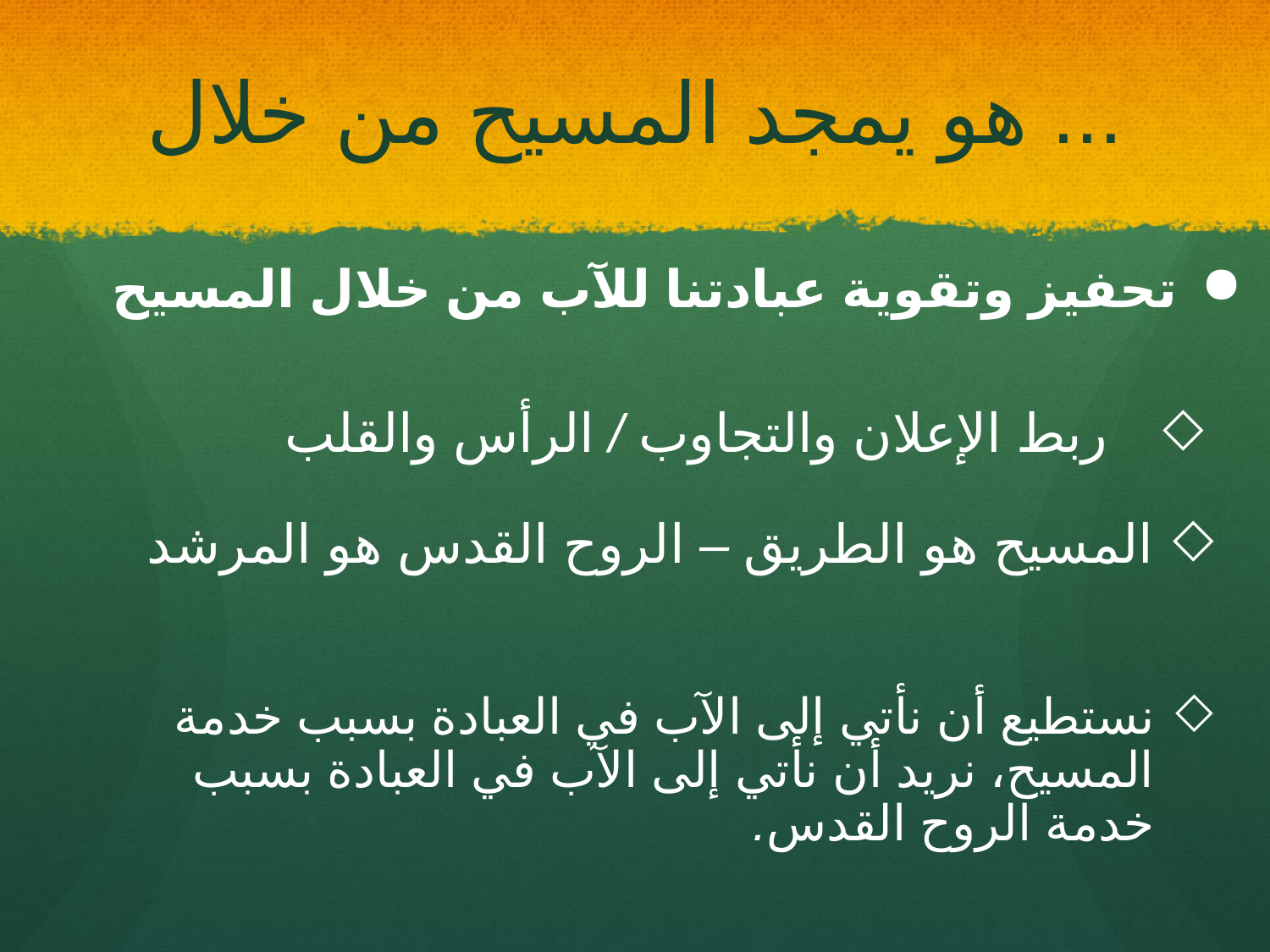

# هو يمجد المسيح من خلال ...
تحفيز وتقوية عبادتنا للآب من خلال المسيح

ربط الإعلان والتجاوب / الرأس والقلب

المسيح هو الطريق – الروح القدس هو المرشد

نستطيع أن نأتي إلى الآب في العبادة بسبب خدمة المسيح، نريد أن نأتي إلى الآب في العبادة بسبب خدمة الروح القدس.